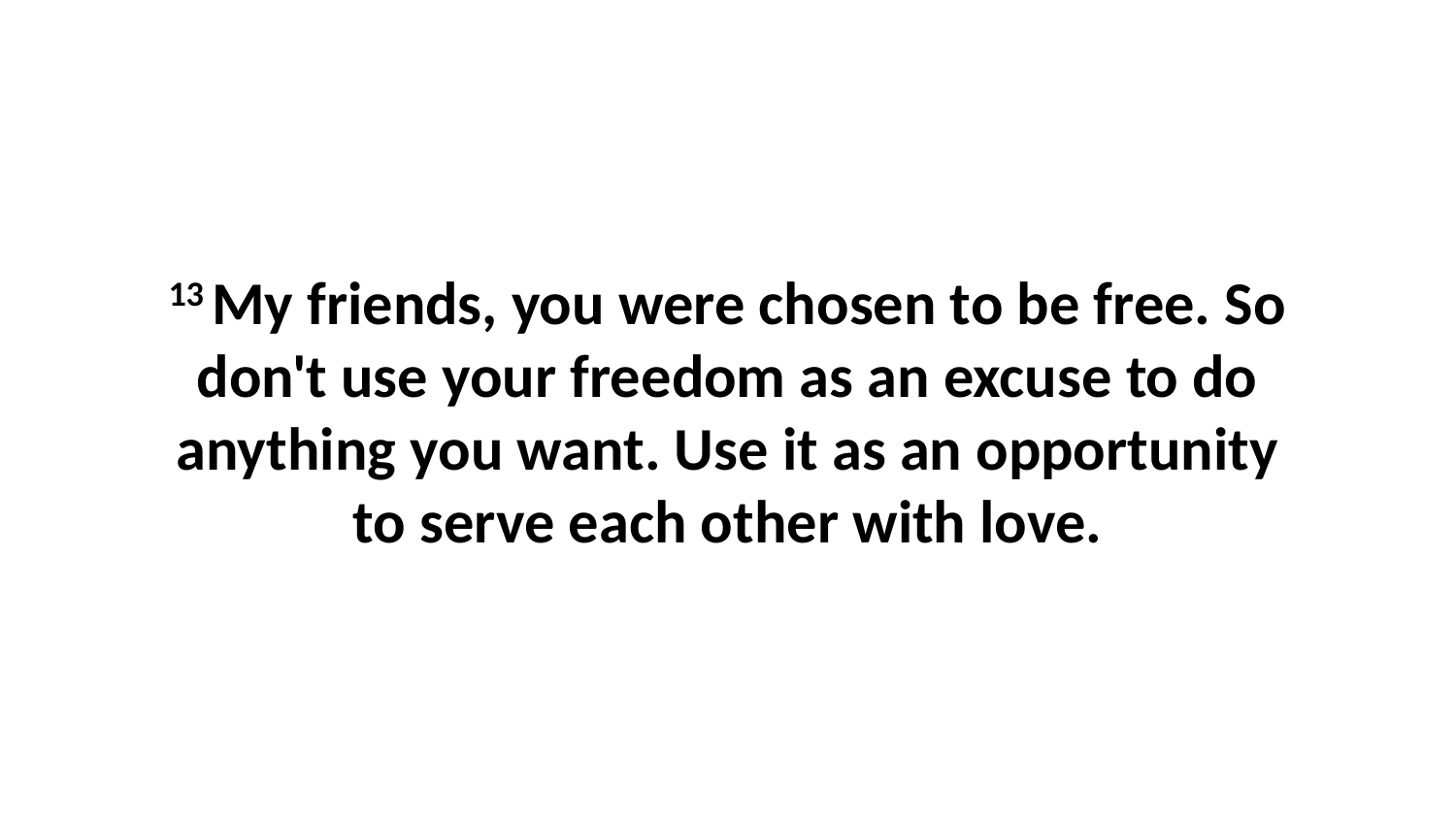

13 My friends, you were chosen to be free. So don't use your freedom as an excuse to do anything you want. Use it as an opportunity to serve each other with love.